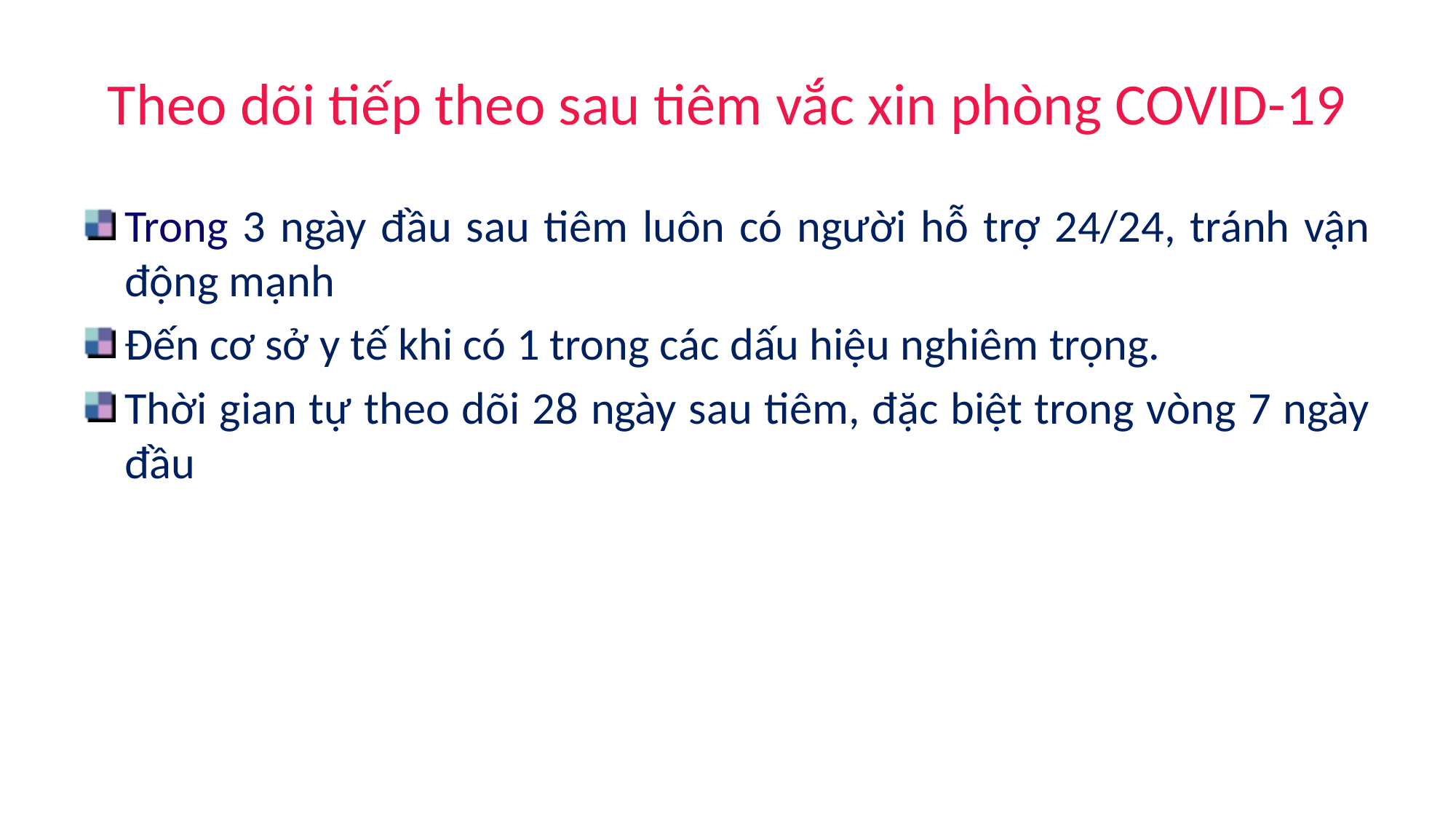

# Theo dõi tiếp theo sau tiêm vắc xin phòng COVID-19
Trong 3 ngày đầu sau tiêm luôn có người hỗ trợ 24/24, tránh vận động mạnh
Đến cơ sở y tế khi có 1 trong các dấu hiệu nghiêm trọng.
Thời gian tự theo dõi 28 ngày sau tiêm, đặc biệt trong vòng 7 ngày đầu